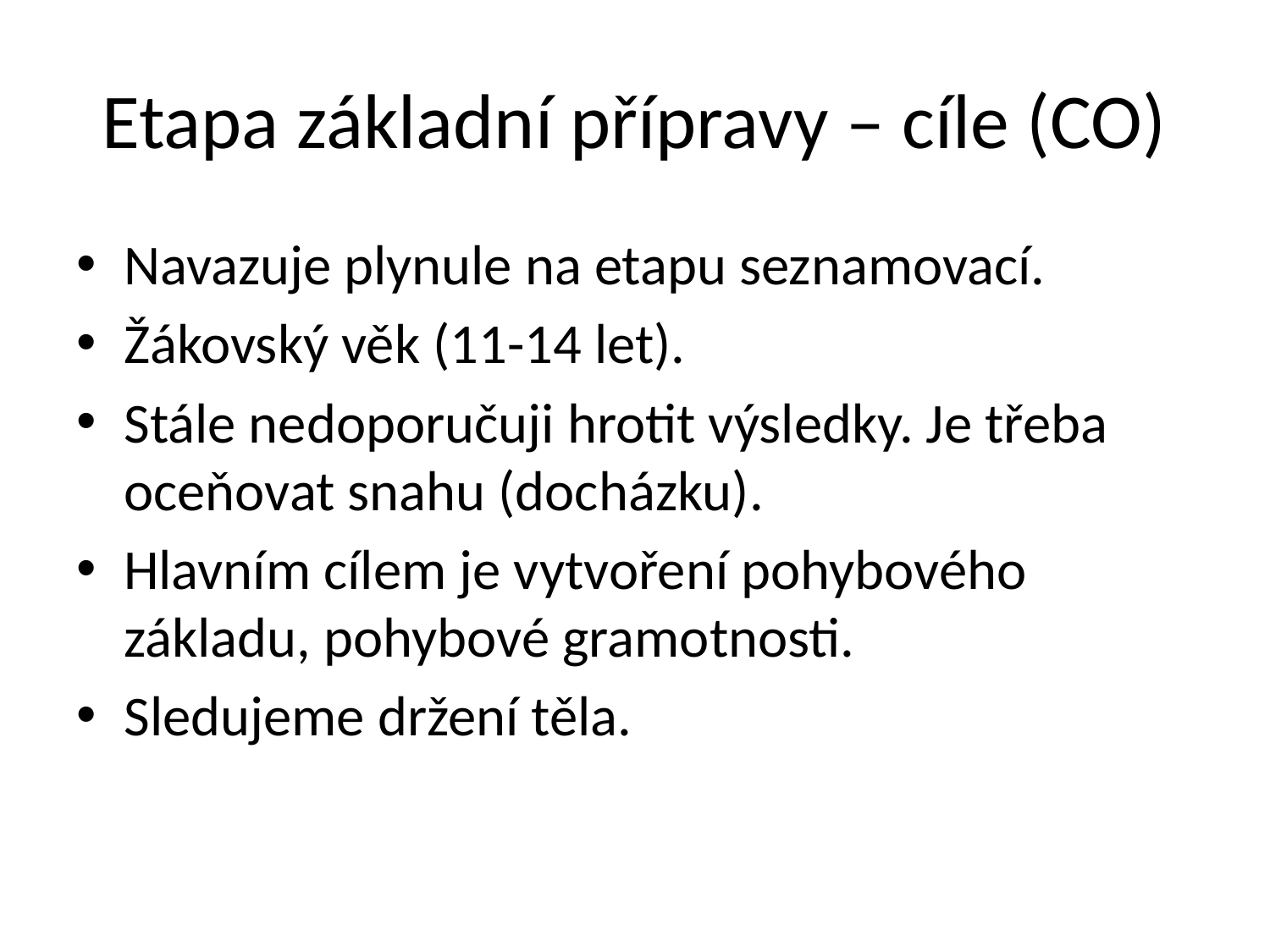

# Etapa základní přípravy – cíle (CO)
Navazuje plynule na etapu seznamovací.
Žákovský věk (11-14 let).
Stále nedoporučuji hrotit výsledky. Je třeba oceňovat snahu (docházku).
Hlavním cílem je vytvoření pohybového základu, pohybové gramotnosti.
Sledujeme držení těla.